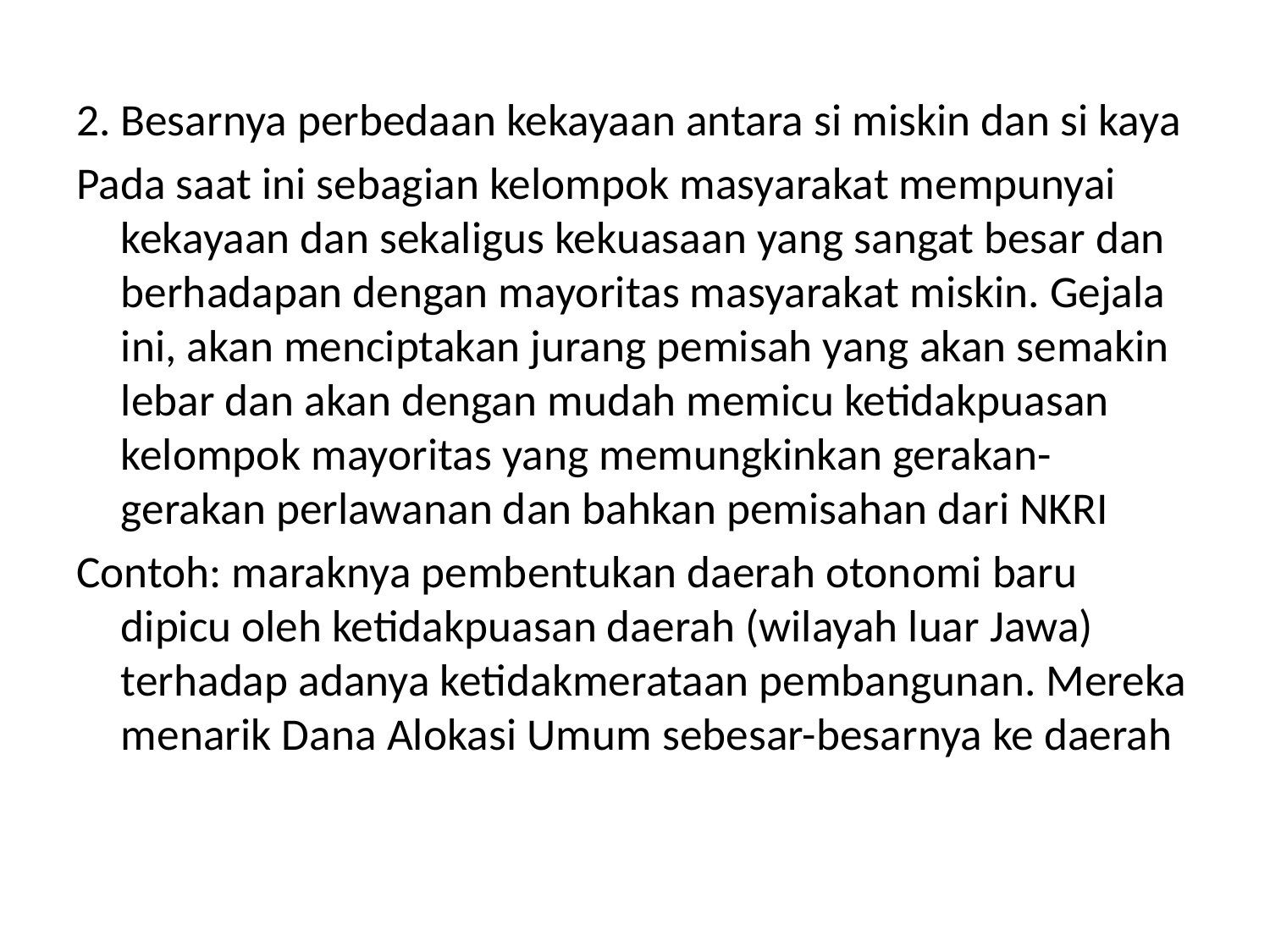

2. Besarnya perbedaan kekayaan antara si miskin dan si kaya
Pada saat ini sebagian kelompok masyarakat mempunyai kekayaan dan sekaligus kekuasaan yang sangat besar dan berhadapan dengan mayoritas masyarakat miskin. Gejala ini, akan menciptakan jurang pemisah yang akan semakin lebar dan akan dengan mudah memicu ketidakpuasan kelompok mayoritas yang memungkinkan gerakan-gerakan perlawanan dan bahkan pemisahan dari NKRI
Contoh: maraknya pembentukan daerah otonomi baru dipicu oleh ketidakpuasan daerah (wilayah luar Jawa) terhadap adanya ketidakmerataan pembangunan. Mereka menarik Dana Alokasi Umum sebesar-besarnya ke daerah